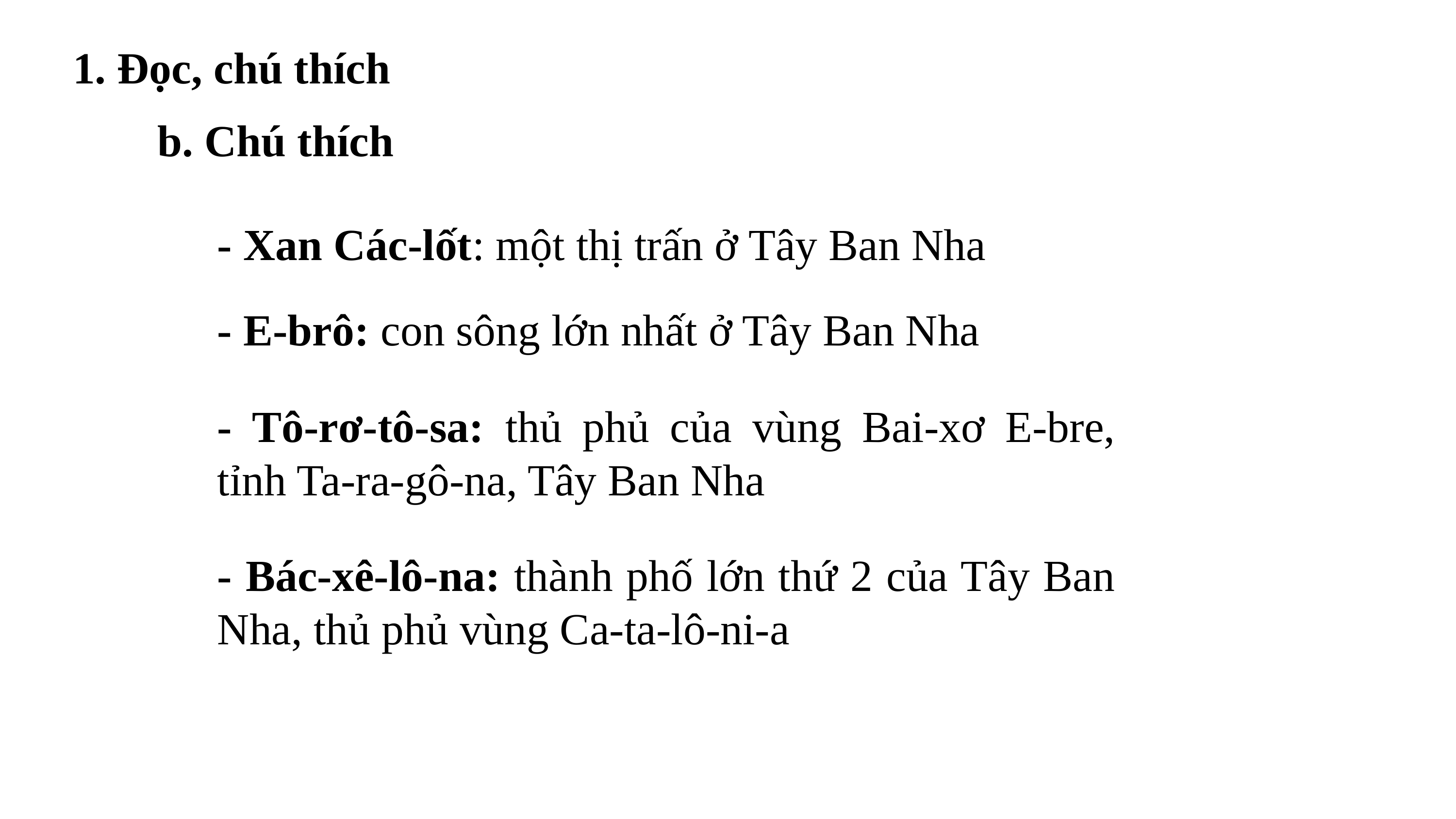

1. Đọc, chú thích
b. Chú thích
- Xan Các-lốt: một thị trấn ở Tây Ban Nha
- E-brô: con sông lớn nhất ở Tây Ban Nha
- Tô-rơ-tô-sa: thủ phủ của vùng Bai-xơ E-bre, tỉnh Ta-ra-gô-na, Tây Ban Nha
- Bác-xê-lô-na: thành phố lớn thứ 2 của Tây Ban Nha, thủ phủ vùng Ca-ta-lô-ni-a